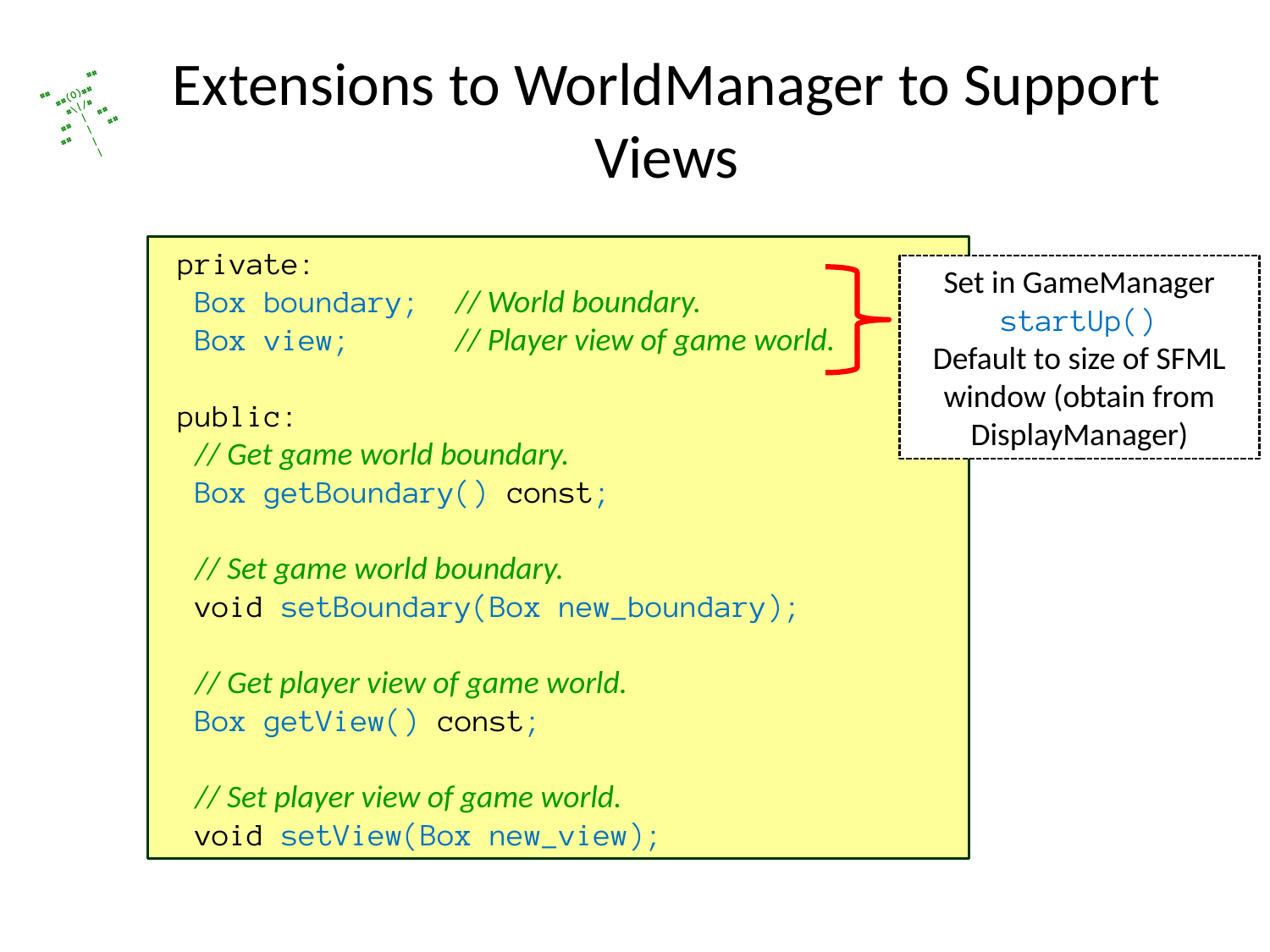

# Extensions to WorldManager to Support Views
 private:
  Box boundary;  // World boundary.
  Box view;      // Player view of game world.

 public:
  // Get game world boundary.
  Box getBoundary() const;

  // Set game world boundary.
  void setBoundary(Box new_boundary);

  // Get player view of game world.
  Box getView() const;

  // Set player view of game world.
  void setView(Box new_view);
Set in GameManager startUp()
Default to size of SFML window (obtain from DisplayManager)